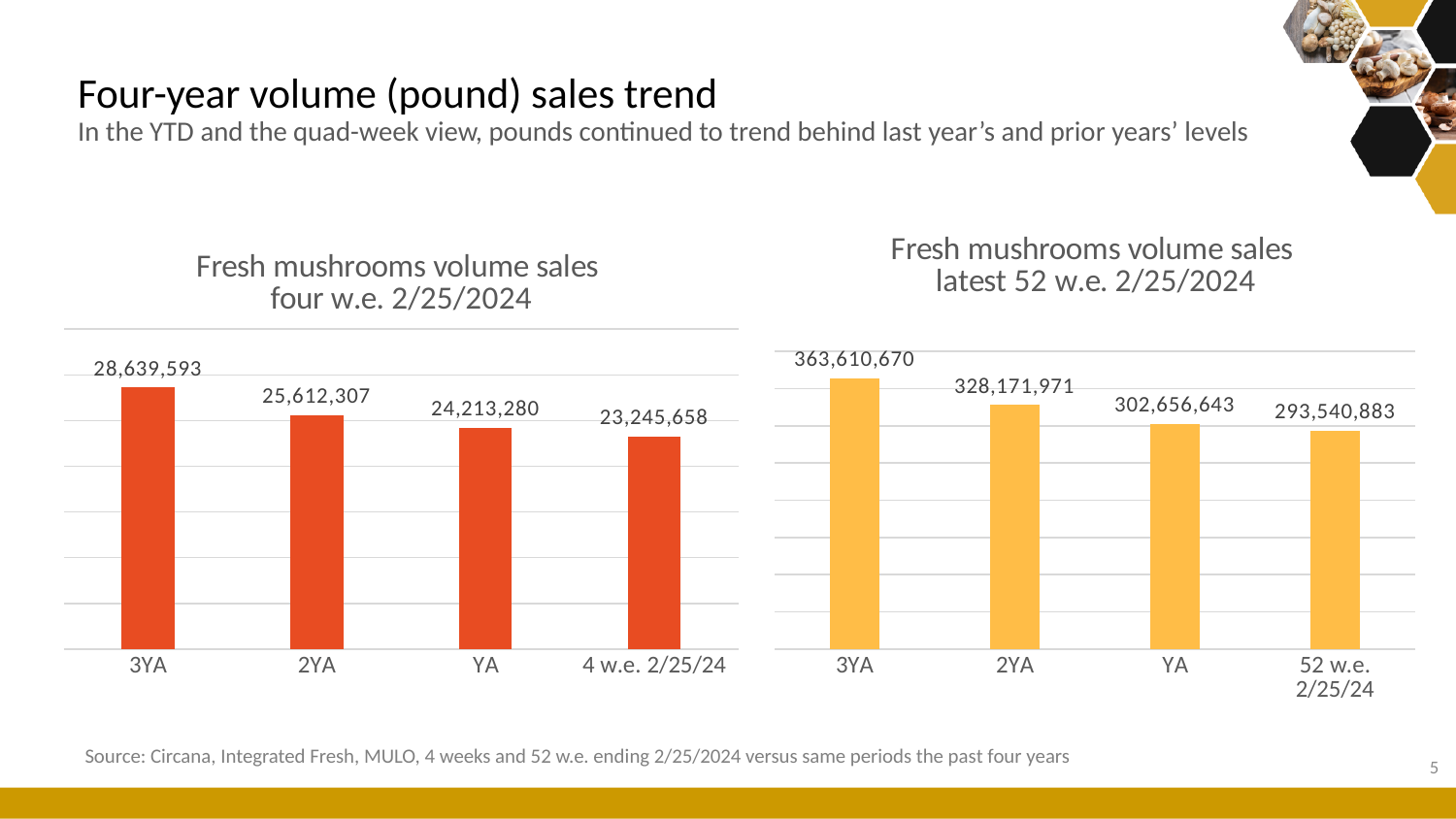

# Four-year volume (pound) sales trend In the YTD and the quad-week view, pounds continued to trend behind last year’s and prior years’ levels

### Chart: Fresh mushrooms volume sales four w.e. 2/25/2024

| Category | Four weeks ending 2/20/2022 |
|---|---|
| 3YA | 28639593.125939906 |
| 2YA | 25612306.893257506 |
| YA | 24213279.87822423 |
| 4 w.e. 2/25/24 | 23245657.9568012 |

### Chart: Fresh mushrooms volume sales latest 52 w.e. 2/25/2024

| Category | Four weeks ending 2/20/2022 |
|---|---|
| 3YA | 363610670.2775024 |
| 2YA | 328171971.4388436 |
| YA | 302656643.1653052 |
| 52 w.e. 2/25/24 | 293540882.56461084 |
Source: Circana, Integrated Fresh, MULO, 4 weeks and 52 w.e. ending 2/25/2024 versus same periods the past four years
5